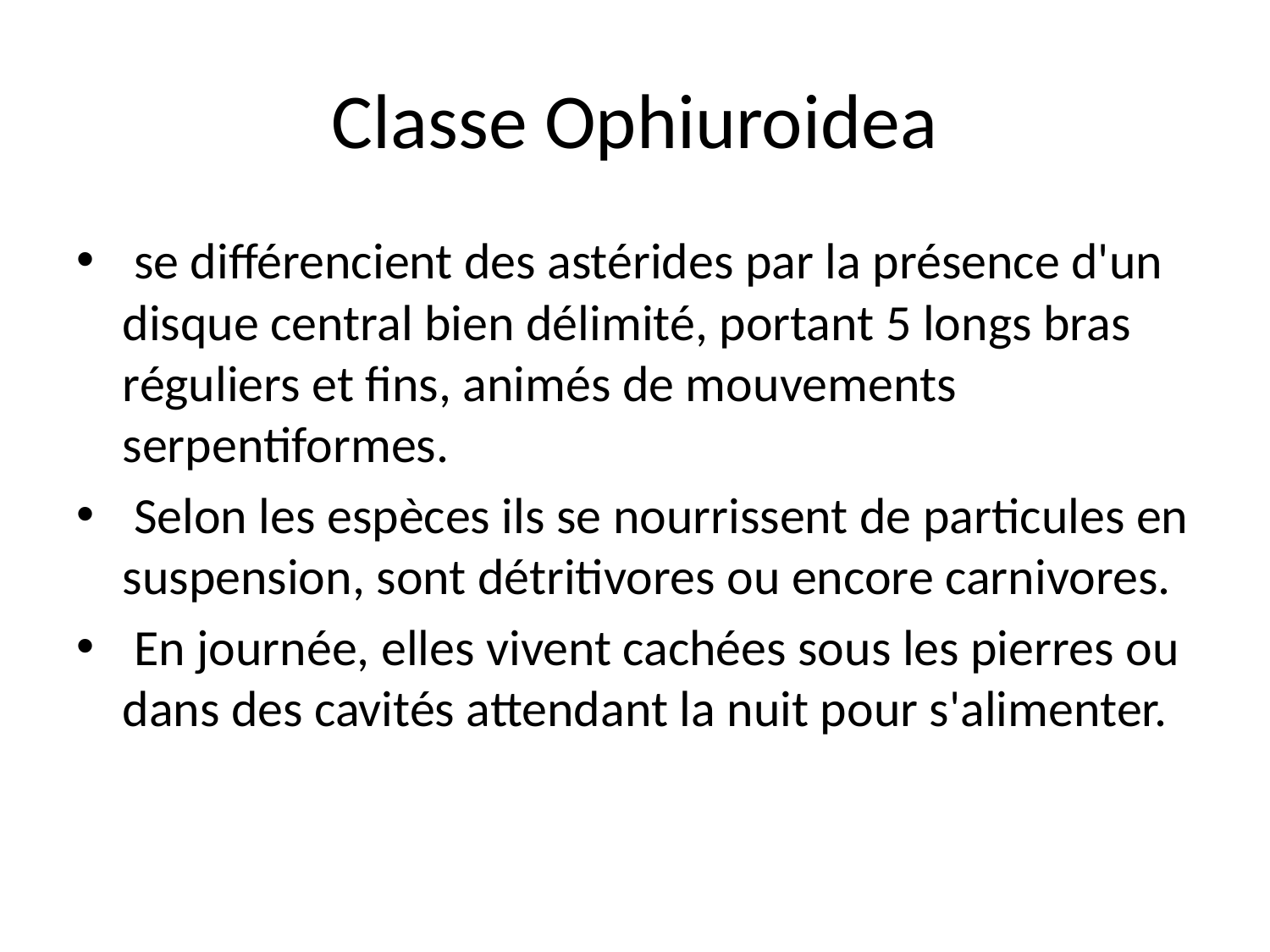

# Classe Ophiuroidea
 se différencient des astérides par la présence d'un disque central bien délimité, portant 5 longs bras réguliers et fins, animés de mouvements serpentiformes.
 Selon les espèces ils se nourrissent de particules en suspension, sont détritivores ou encore carnivores.
 En journée, elles vivent cachées sous les pierres ou dans des cavités attendant la nuit pour s'alimenter.